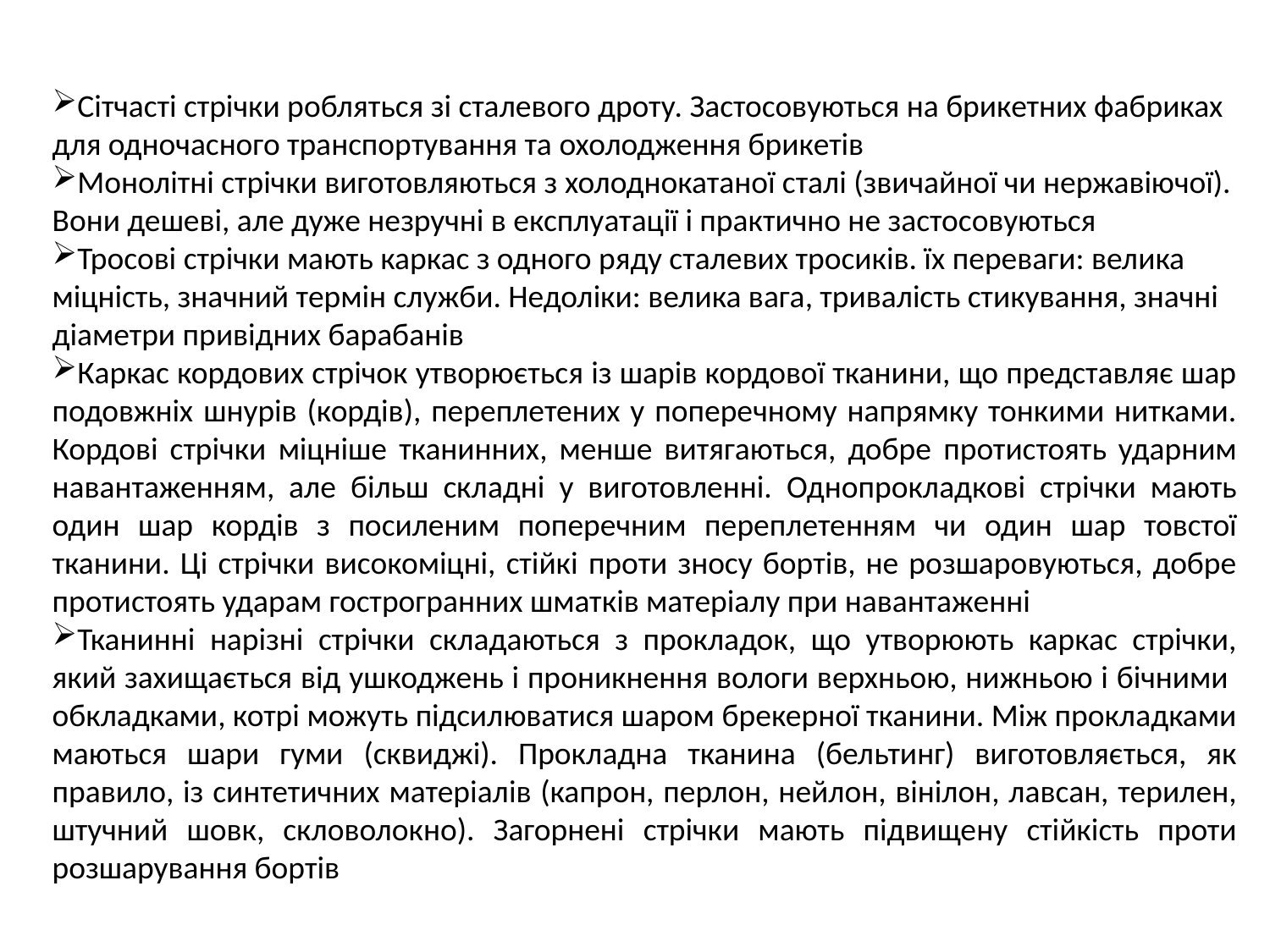

Сітчасті стрічки робляться зі сталевого дроту. Застосовуються на брикетних фабриках для одночасного транспортування та охолодження брикетів
Монолітні стрічки виготовляються з холоднокатаної сталі (звичайної чи нержавіючої). Вони дешеві, але дуже незручні в експлуатації і практично не застосовуються
Тросові стрічки мають каркас з одного ряду сталевих тросиків. їх переваги: велика міцність, значний термін служби. Недоліки: велика вага, тривалість стикування, значні діаметри привідних барабанів
Каркас кордових стрічок утворюється із шарів кордової тканини, що представляє шар подовжніх шнурів (кордів), переплетених у поперечному напрямку тонкими нитками. Кордові стрічки міцніше тканинних, менше витягаються, добре протистоять ударним навантаженням, але більш складні у виготовленні. Однопрокладкові стрічки мають один шар кордів з посиленим поперечним переплетенням чи один шар товстої тканини. Ці стрічки високоміцні, стійкі проти зносу бортів, не розшаровуються, добре протистоять ударам гострогранних шматків матеріалу при навантаженні
Тканинні нарізні стрічки складаються з прокладок, що утворюють каркас стрічки, який захищається від ушкоджень і проникнення вологи верхньою, нижньою і бічними  обкладками, котрі можуть підсилюватися шаром брекерної тканини. Між прокладками маються шари гуми (сквиджі). Прокладна тканина (бельтинг) виготовляється, як правило, із синтетичних матеріалів (капрон, перлон, нейлон, вінілон, лавсан, терилен, штучний шовк, скловолокно). Загорнені стрічки мають підвищену стійкість проти розшарування бортів